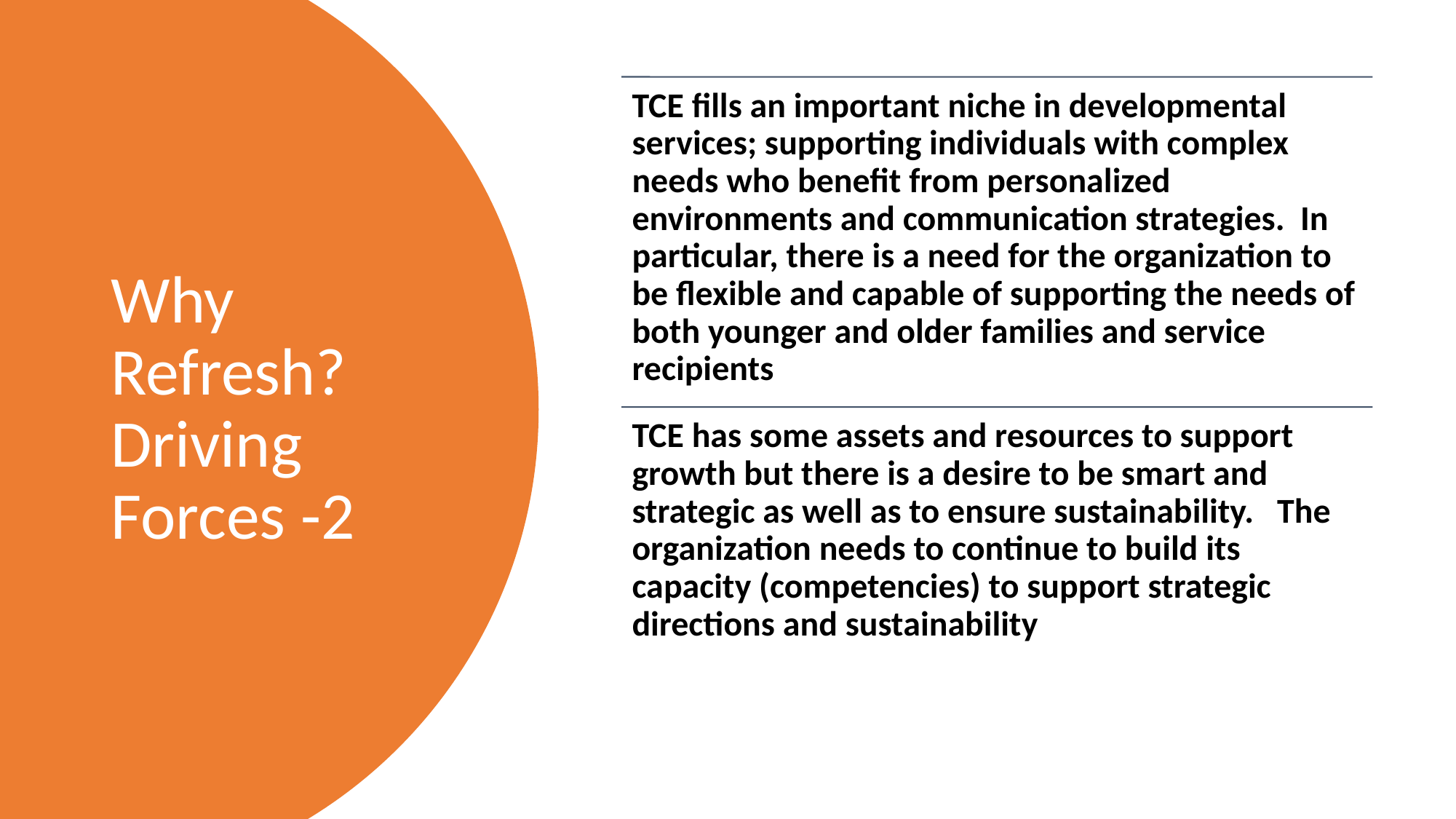

TCE fills an important niche in developmental services; supporting individuals with complex needs who benefit from personalized environments and communication strategies.  In particular, there is a need for the organization to be flexible and capable of supporting the needs of both younger and older families and service recipients
TCE has some assets and resources to support growth but there is a desire to be smart and strategic as well as to ensure sustainability.   The organization needs to continue to build its capacity (competencies) to support strategic directions and sustainability
# Why Refresh? Driving Forces -2